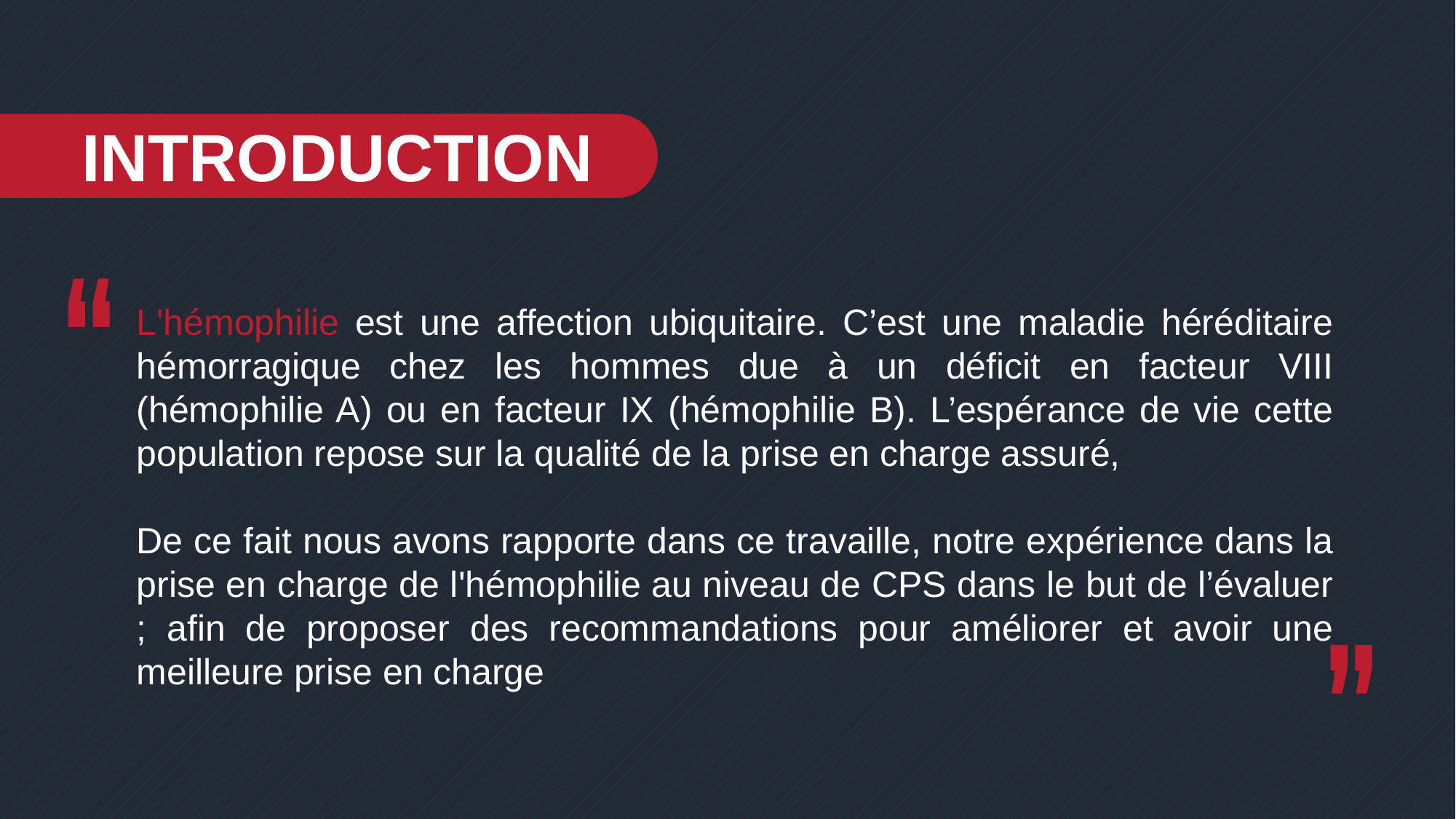

INTRODUCTION

L'hémophilie est une affection ubiquitaire. C’est une maladie héréditaire hémorragique chez les hommes due à un déficit en facteur VIII (hémophilie A) ou en facteur IX (hémophilie B). L’espérance de vie cette population repose sur la qualité de la prise en charge assuré,

De ce fait nous avons rapporte dans ce travaille, notre expérience dans la prise en charge de l'hémophilie au niveau de CPS dans le but de l’évaluer ; afin de proposer des recommandations pour améliorer et avoir une meilleure prise en charge